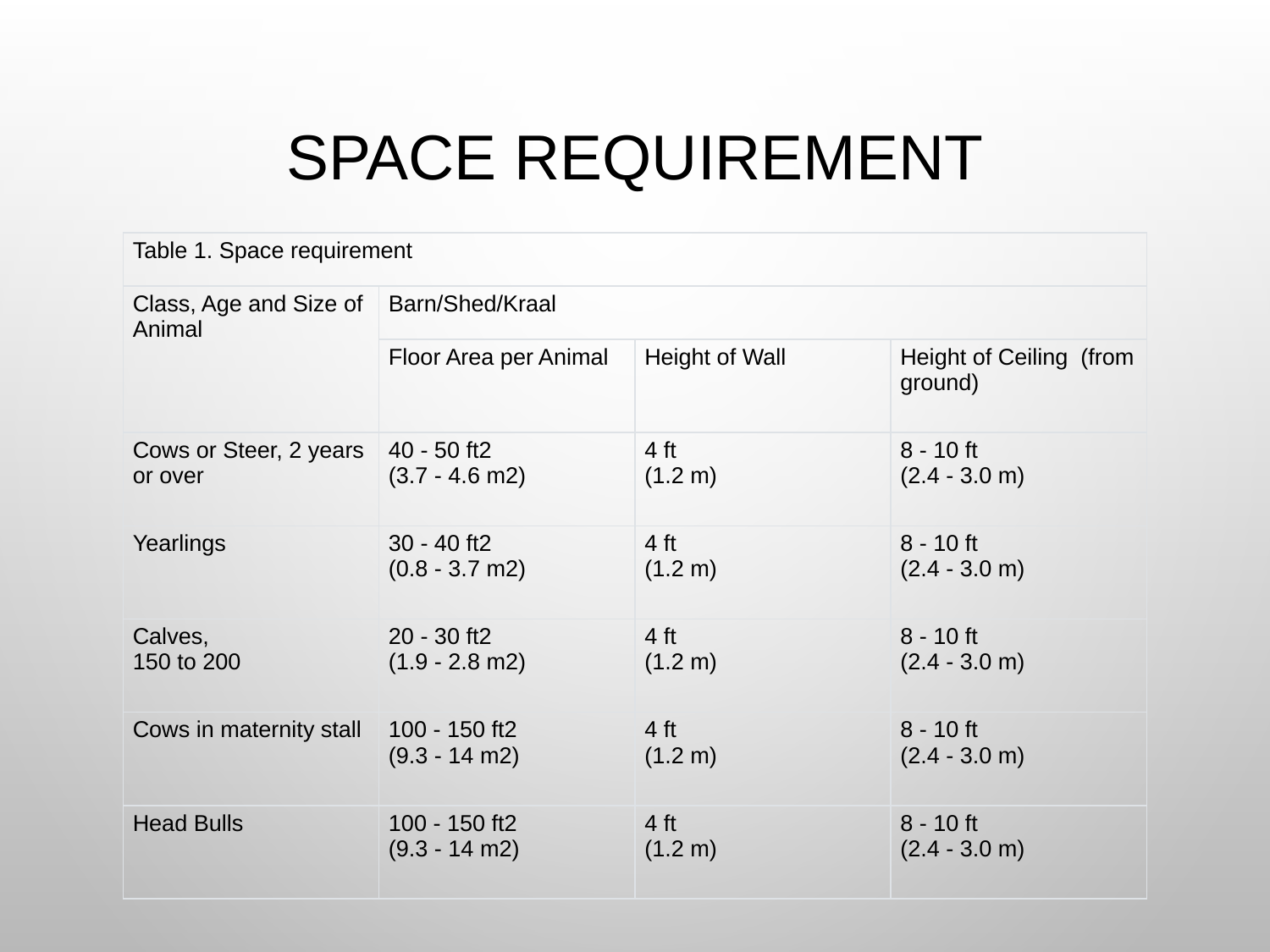

# Space requirement
| Table 1. Space requirement |  |  |  |
| --- | --- | --- | --- |
| Class, Age and Size of Animal | Barn/Shed/Kraal |  |  |
|  | Floor Area per Animal | Height of Wall | Height of Ceiling  (from ground) |
| Cows or Steer, 2 years or over | 40 - 50 ft2 (3.7 - 4.6 m2) | 4 ft (1.2 m) | 8 - 10 ft (2.4 - 3.0 m) |
| Yearlings | 30 - 40 ft2 (0.8 - 3.7 m2) | 4 ft (1.2 m) | 8 - 10 ft (2.4 - 3.0 m) |
| Calves,  150 to 200 | 20 - 30 ft2 (1.9 - 2.8 m2) | 4 ft (1.2 m) | 8 - 10 ft (2.4 - 3.0 m) |
| Cows in maternity stall | 100 - 150 ft2 (9.3 - 14 m2) | 4 ft (1.2 m) | 8 - 10 ft (2.4 - 3.0 m) |
| Head Bulls | 100 - 150 ft2 (9.3 - 14 m2) | 4 ft (1.2 m) | 8 - 10 ft (2.4 - 3.0 m) |